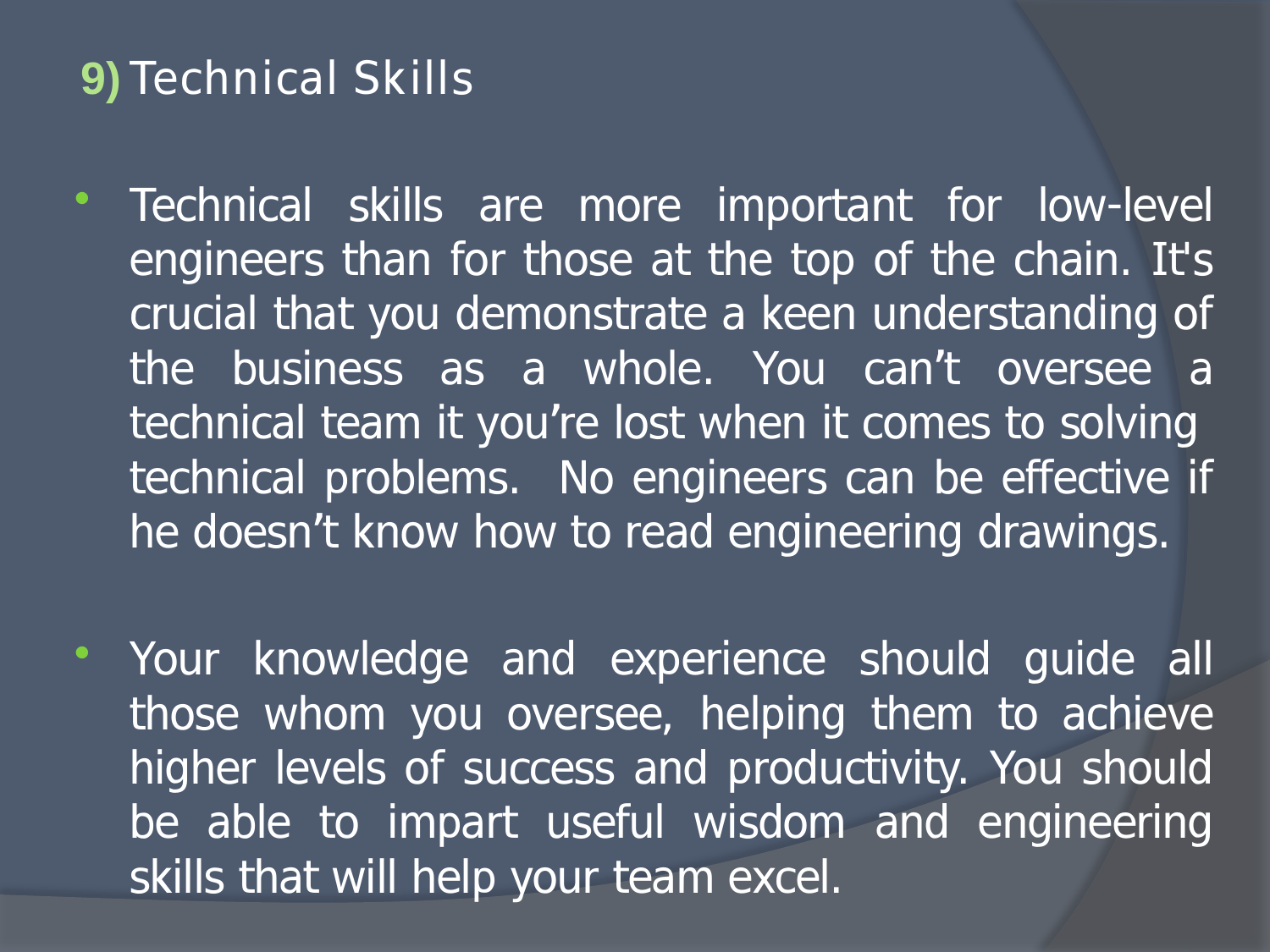

9)	Technical Skills

Technical skills are more important for low-level engineers than for those at the top of the chain. It's crucial that you demonstrate a keen understanding of the business as a whole. You can’t oversee a technical team it you’re lost when it comes to solving  technical problems.  No engineers can be effective if he doesn’t know how to read engineering drawings.

Your knowledge and experience should guide all those whom you oversee, helping them to achieve higher levels of success and productivity. You should be able to impart useful wisdom and engineering skills that will help your team excel.